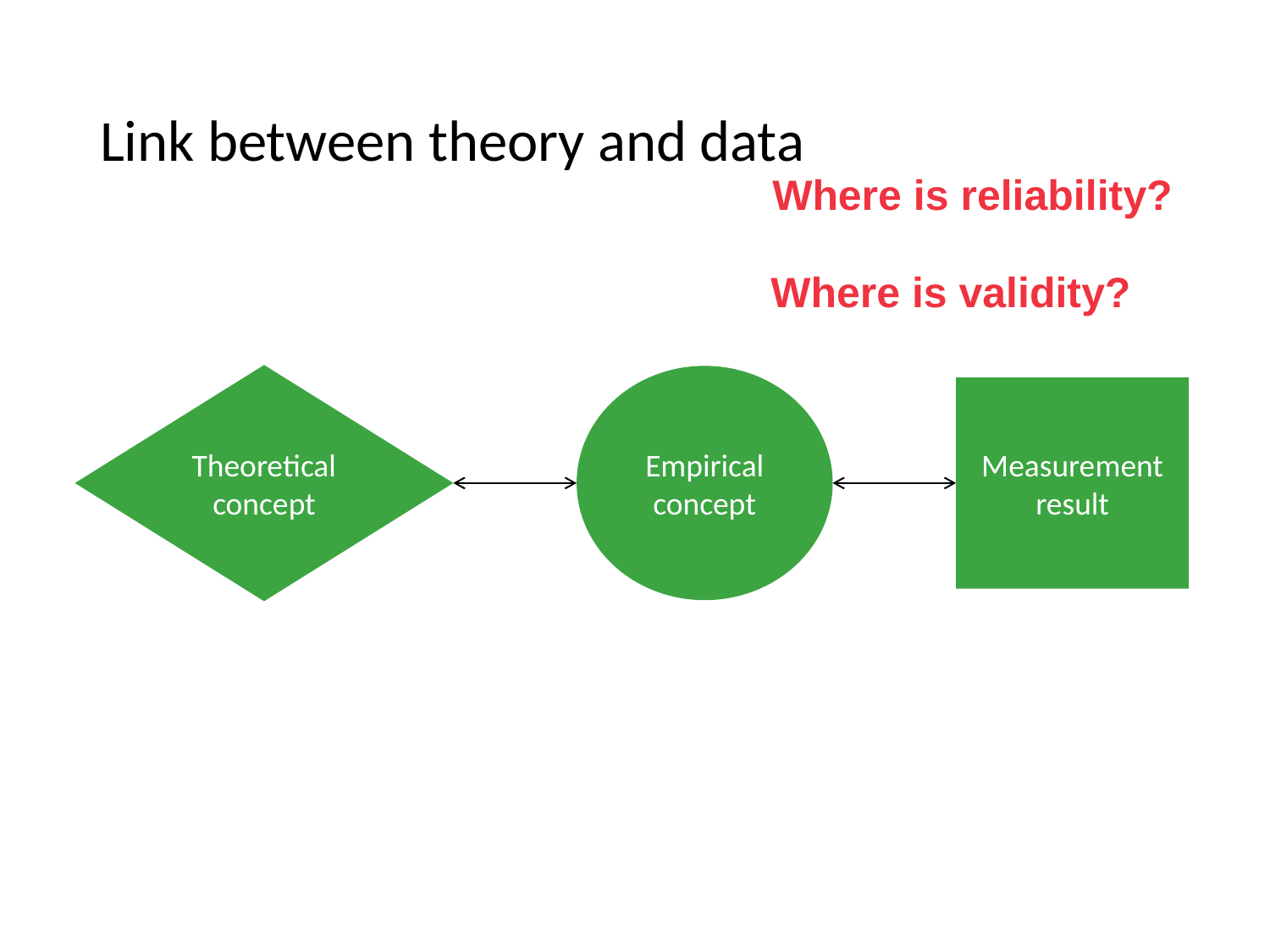

# Link between theory and data
 Where is reliability?

 Where is validity?
Theoretical concept
Empirical concept
Measurement result